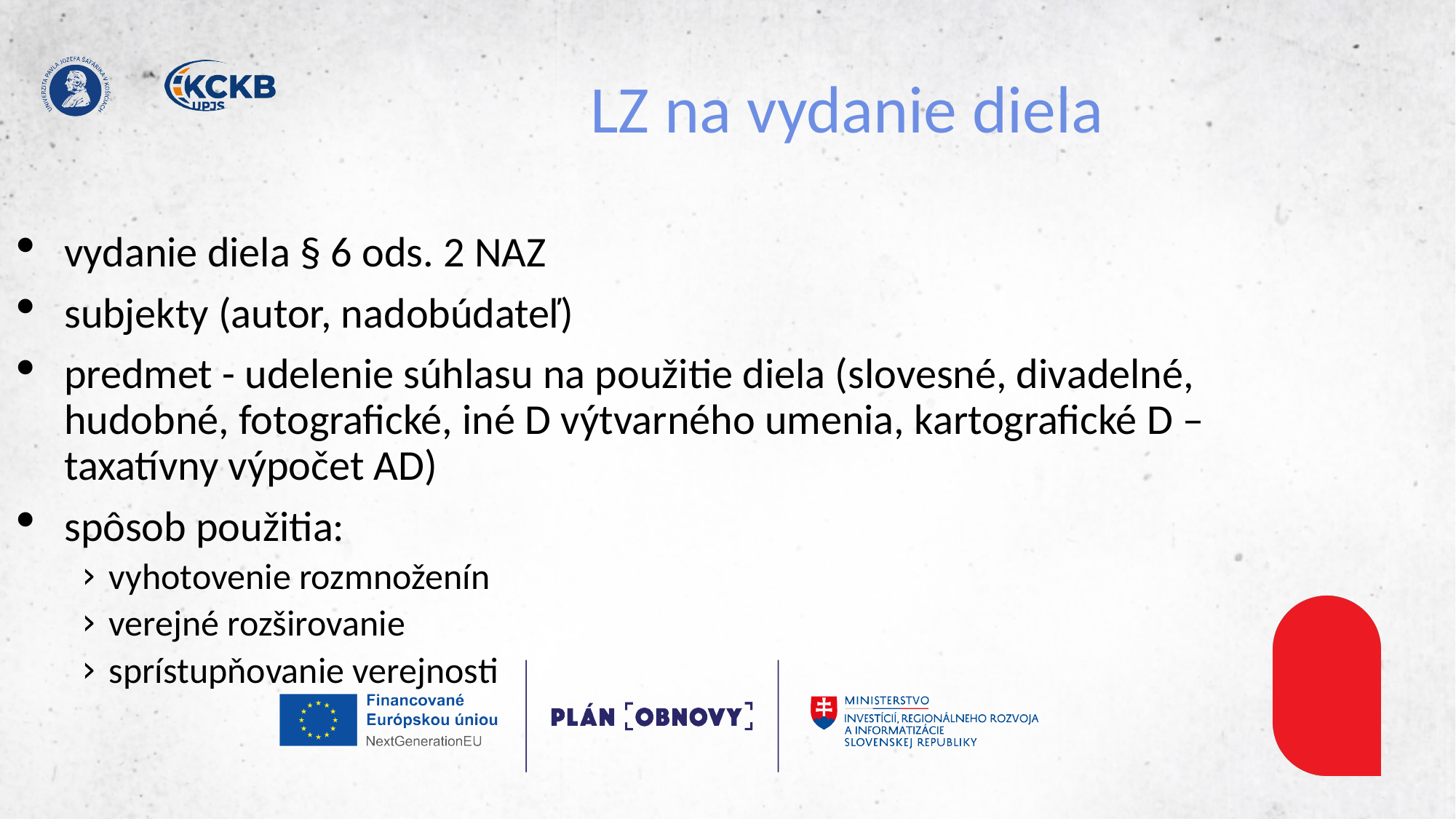

# LZ na vydanie diela
vydanie diela § 6 ods. 2 NAZ
subjekty (autor, nadobúdateľ)
predmet - udelenie súhlasu na použitie diela (slovesné, divadelné, hudobné, fotografické, iné D výtvarného umenia, kartografické D – taxatívny výpočet AD)
spôsob použitia:
vyhotovenie rozmnoženín
verejné rozširovanie
sprístupňovanie verejnosti